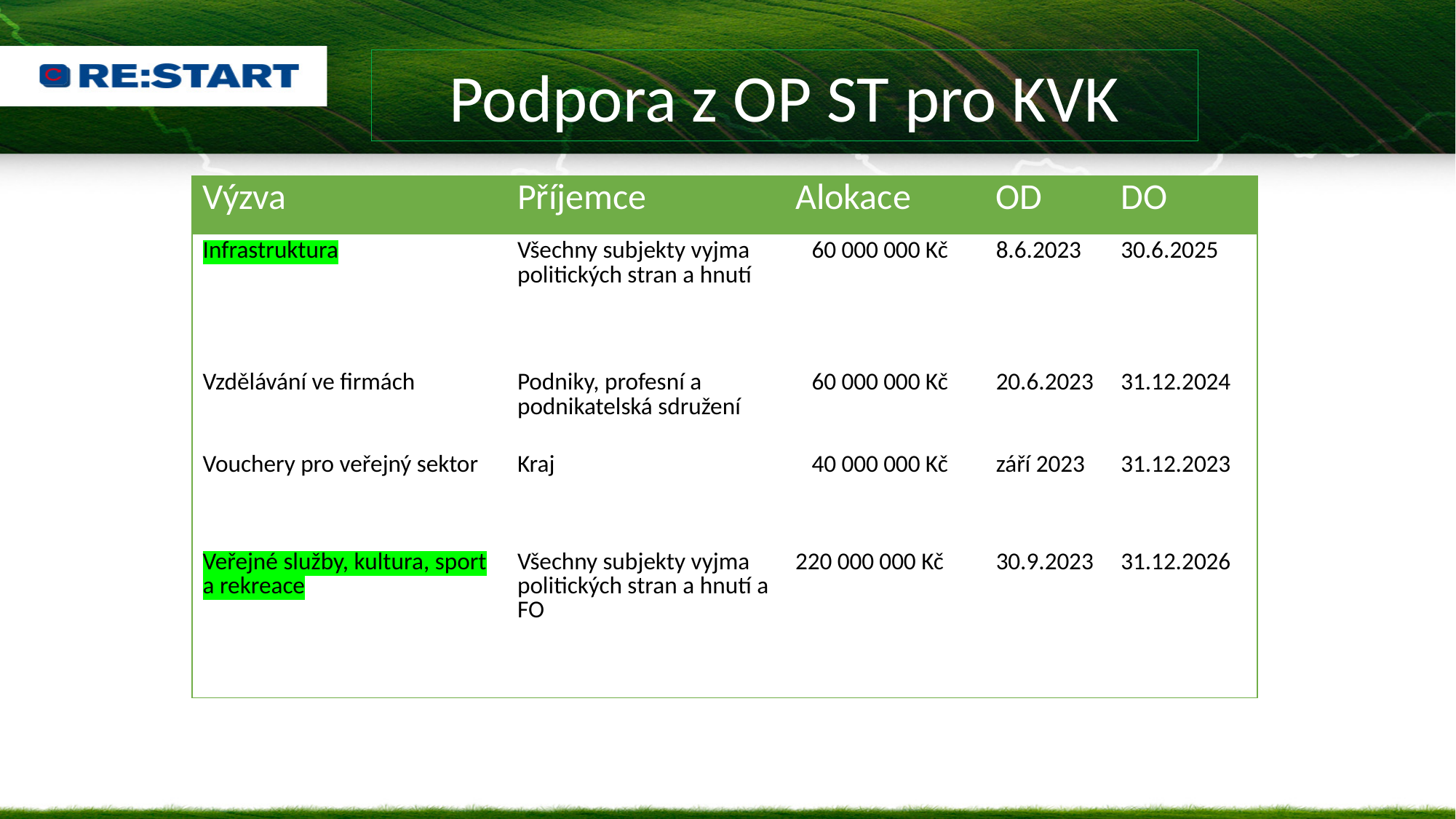

Podpora z OP ST pro KVK
| Výzva | Příjemce | Alokace | OD | DO |
| --- | --- | --- | --- | --- |
| Infrastruktura | Všechny subjekty vyjma politických stran a hnutí | 60 000 000 Kč | 8.6.2023 | 30.6.2025 |
| Vzdělávání ve firmách | Podniky, profesní a podnikatelská sdružení | 60 000 000 Kč | 20.6.2023 | 31.12.2024 |
| Vouchery pro veřejný sektor | Kraj | 40 000 000 Kč | září 2023 | 31.12.2023 |
| Veřejné služby, kultura, sport a rekreace | Všechny subjekty vyjma politických stran a hnutí a FO | 220 000 000 Kč | 30.9.2023 | 31.12.2026 |